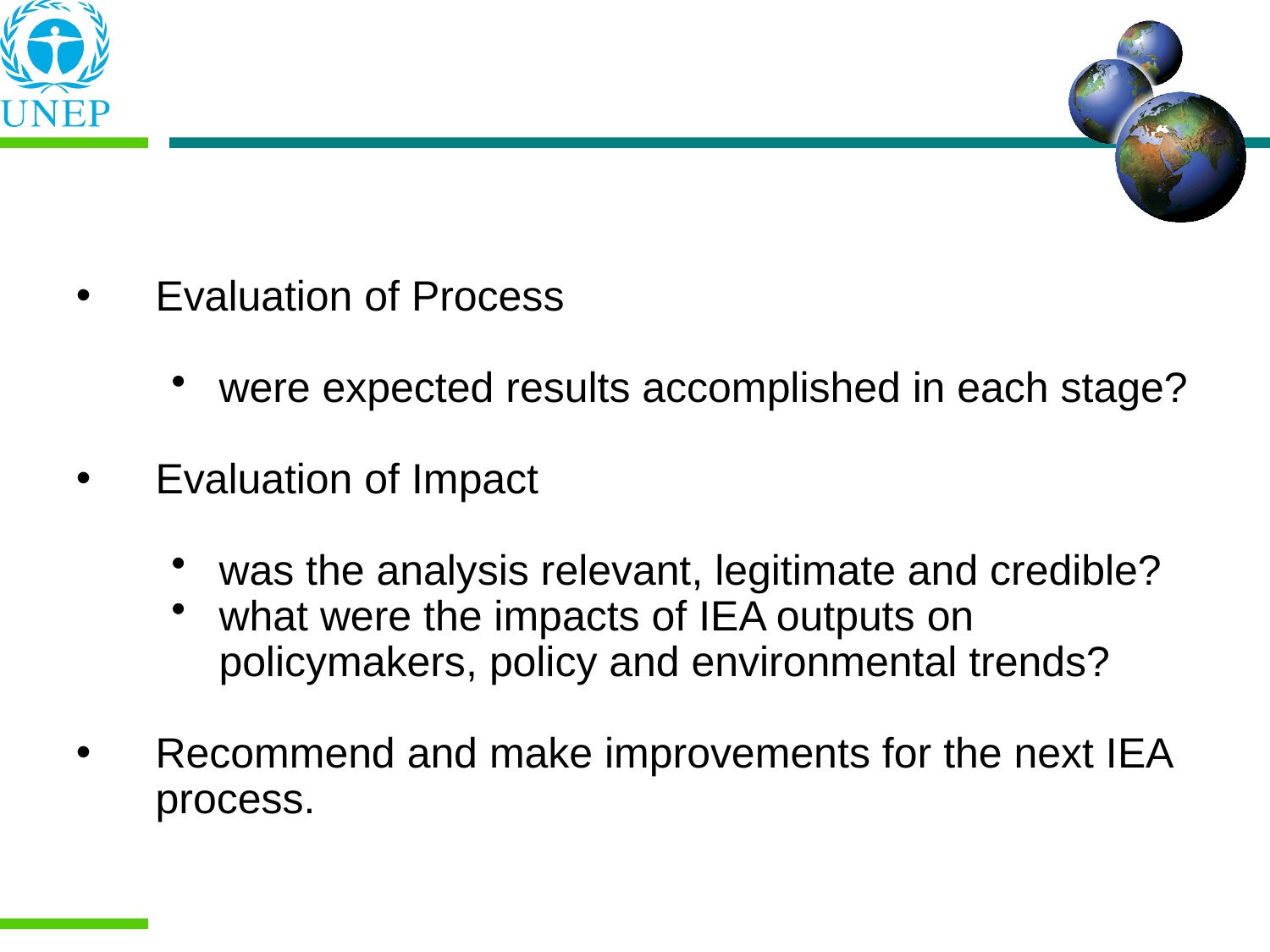

Evaluation of Process

were expected results accomplished in each stage?

Evaluation of Impact

was the analysis relevant, legitimate and credible?
what were the impacts of IEA outputs on policymakers, policy and environmental trends?

Recommend and make improvements for the next IEA process.